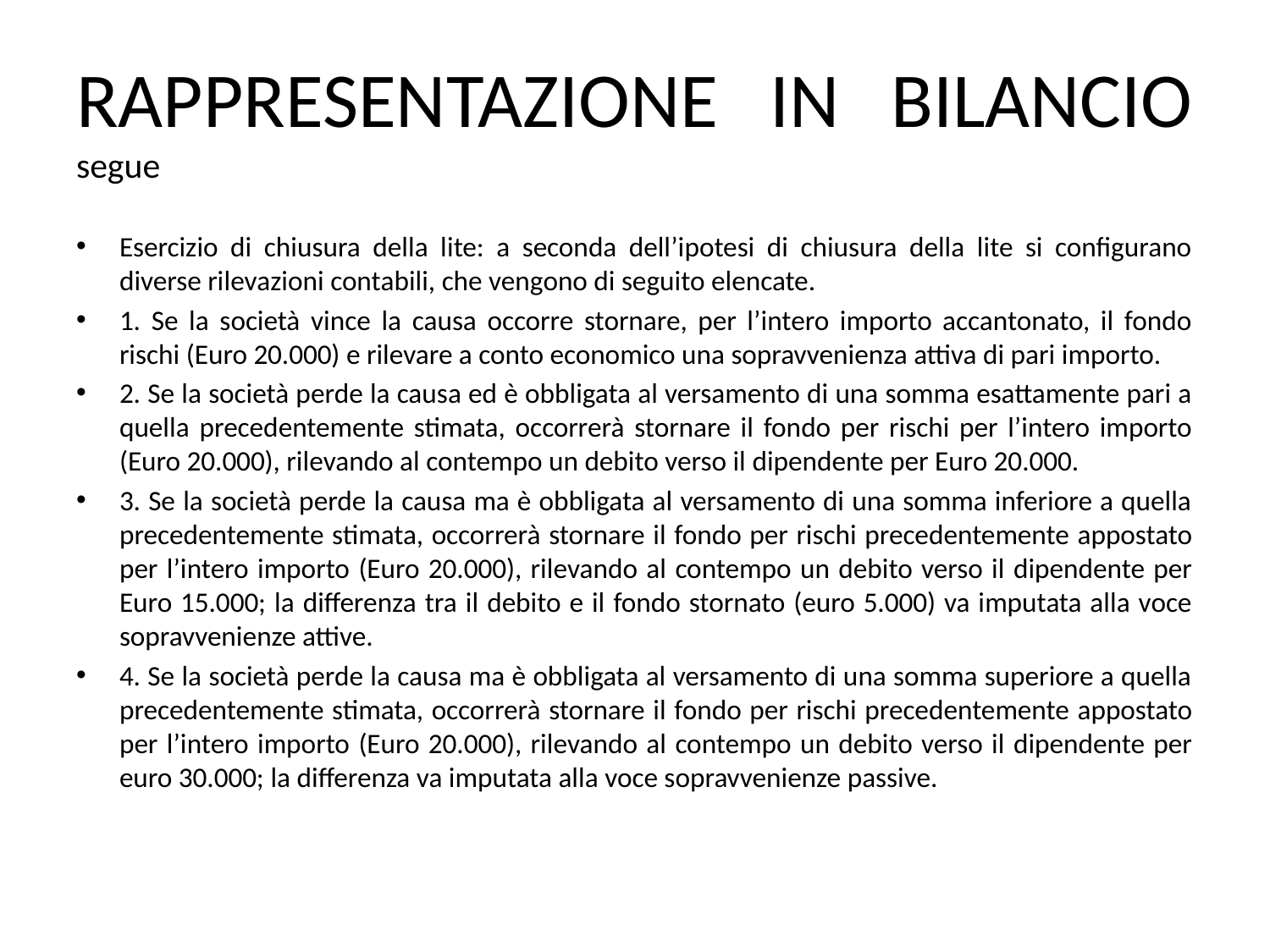

# RAPPRESENTAZIONE IN BILANCIO segue
Esercizio di chiusura della lite: a seconda dell’ipotesi di chiusura della lite si configurano diverse rilevazioni contabili, che vengono di seguito elencate.
1. Se la società vince la causa occorre stornare, per l’intero importo accantonato, il fondo rischi (Euro 20.000) e rilevare a conto economico una sopravvenienza attiva di pari importo.
2. Se la società perde la causa ed è obbligata al versamento di una somma esattamente pari a quella precedentemente stimata, occorrerà stornare il fondo per rischi per l’intero importo (Euro 20.000), rilevando al contempo un debito verso il dipendente per Euro 20.000.
3. Se la società perde la causa ma è obbligata al versamento di una somma inferiore a quella precedentemente stimata, occorrerà stornare il fondo per rischi precedentemente appostato per l’intero importo (Euro 20.000), rilevando al contempo un debito verso il dipendente per Euro 15.000; la differenza tra il debito e il fondo stornato (euro 5.000) va imputata alla voce sopravvenienze attive.
4. Se la società perde la causa ma è obbligata al versamento di una somma superiore a quella precedentemente stimata, occorrerà stornare il fondo per rischi precedentemente appostato per l’intero importo (Euro 20.000), rilevando al contempo un debito verso il dipendente per euro 30.000; la differenza va imputata alla voce sopravvenienze passive.